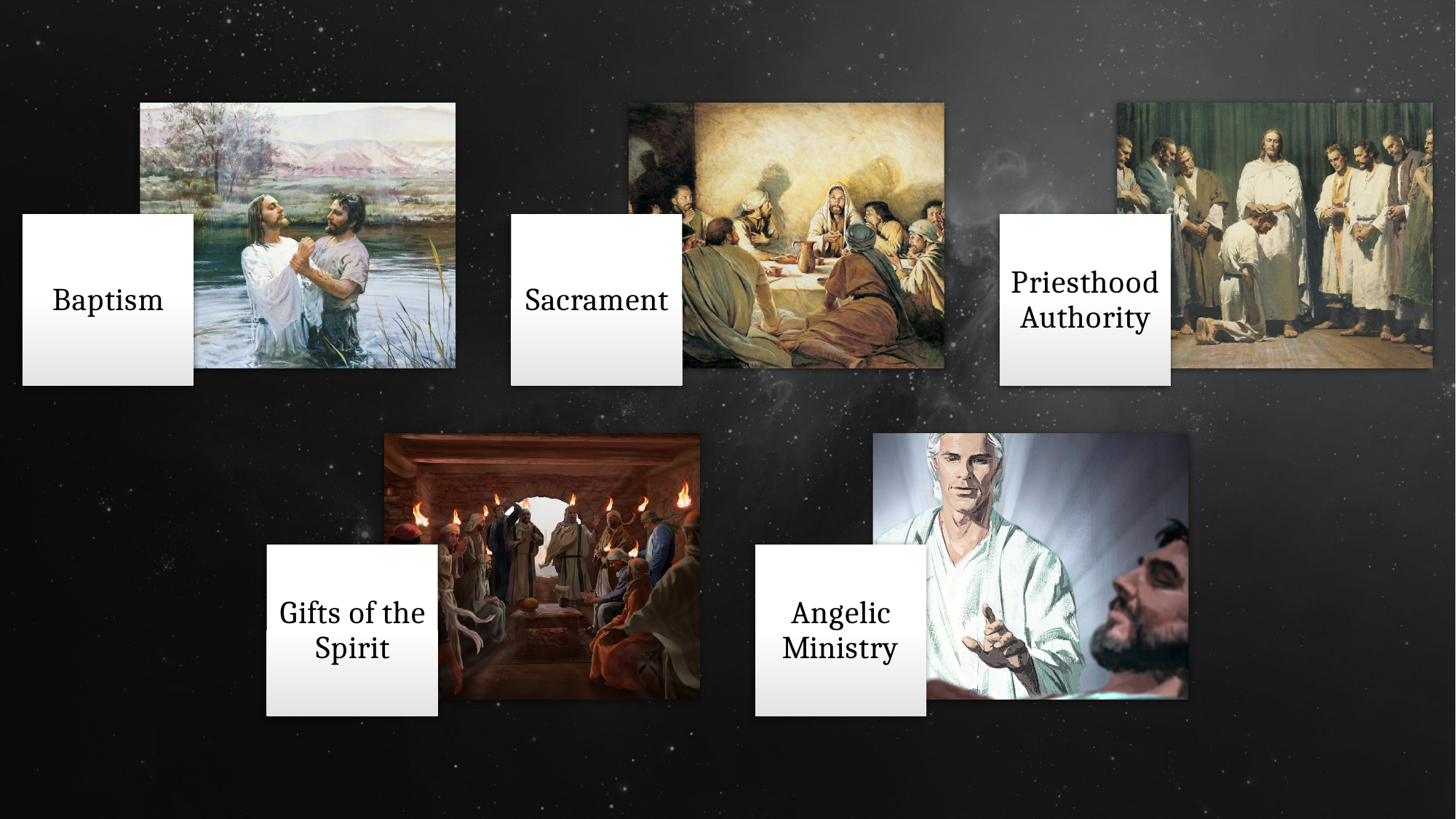

Baptism
Sacrament
Priesthood
Authority
Gifts of the Spirit
Angelic Ministry